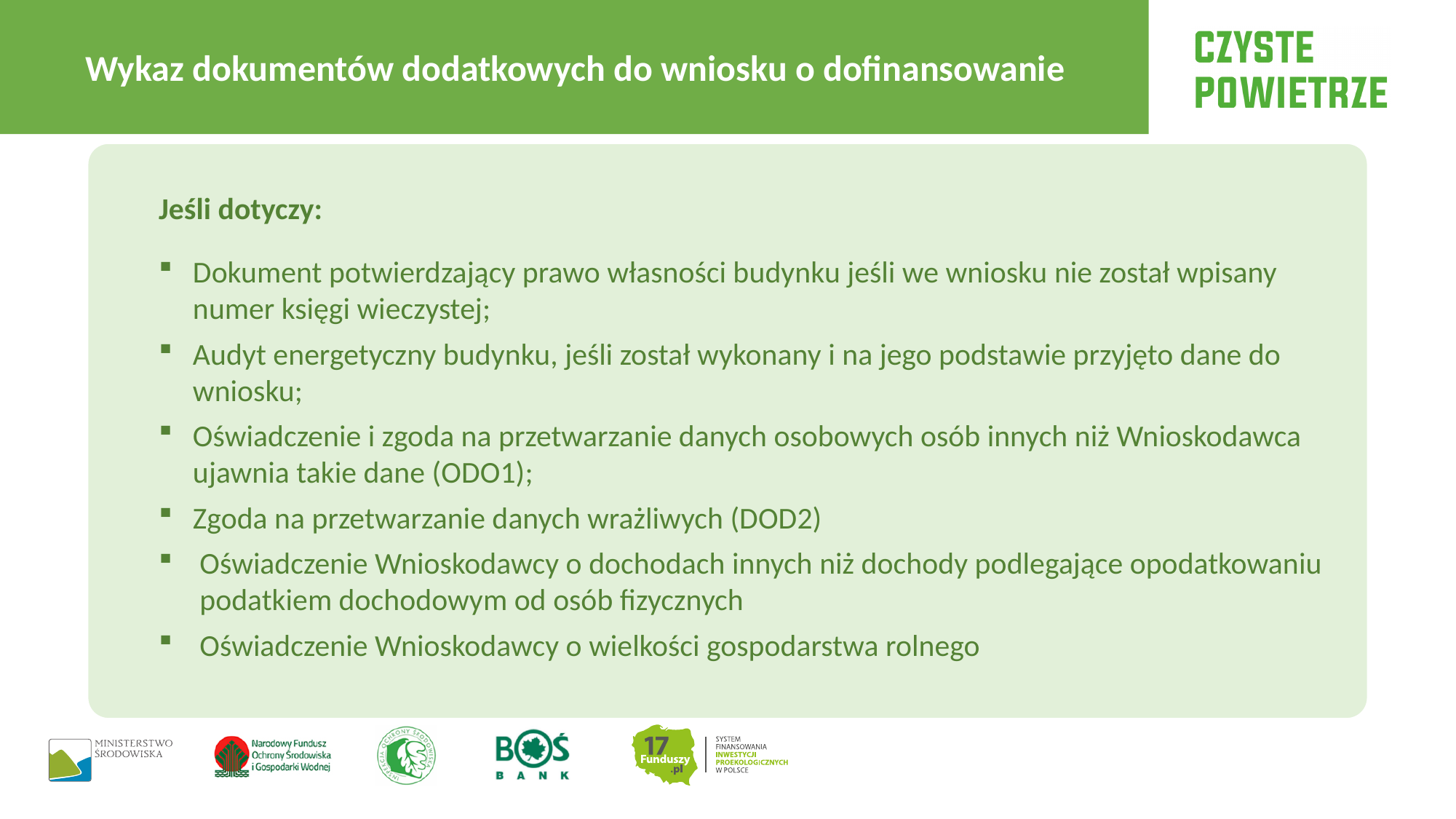

Wykaz dokumentów dodatkowych do wniosku o dofinansowanie

Jeśli dotyczy:
Dokument potwierdzający prawo własności budynku jeśli we wniosku nie został wpisany numer księgi wieczystej;
Audyt energetyczny budynku, jeśli został wykonany i na jego podstawie przyjęto dane do wniosku;
Oświadczenie i zgoda na przetwarzanie danych osobowych osób innych niż Wnioskodawca ujawnia takie dane (ODO1);
Zgoda na przetwarzanie danych wrażliwych (DOD2)
Oświadczenie Wnioskodawcy o dochodach innych niż dochody podlegające opodatkowaniu  podatkiem dochodowym od osób fizycznych
Oświadczenie Wnioskodawcy o wielkości gospodarstwa rolnego